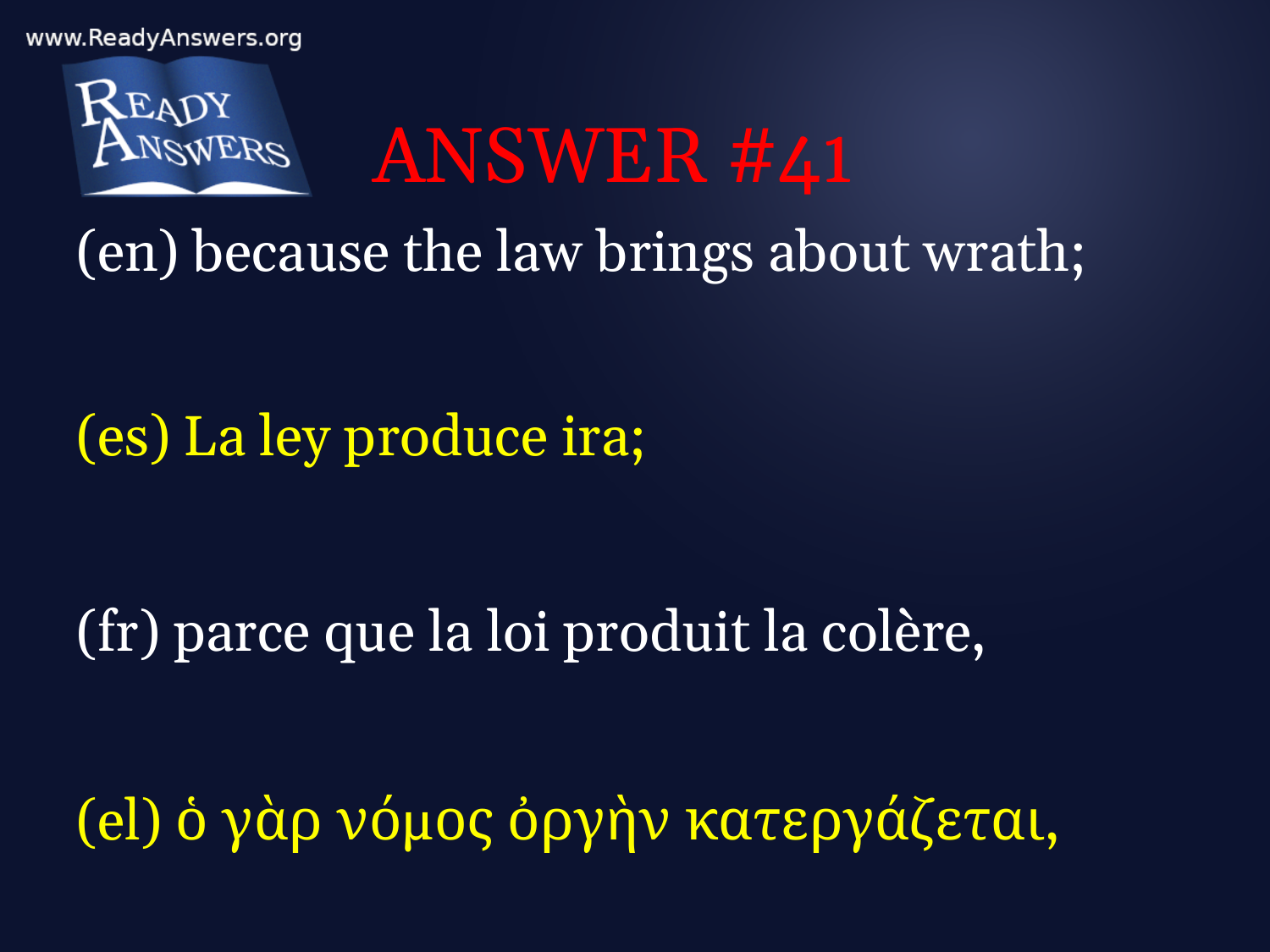

# ANSWER #41
(en) because the law brings about wrath;
(es) La ley produce ira;
(fr) parce que la loi produit la colère,
(el) ὁ γὰρ νόμος ὀργὴν κατεργάζεται,